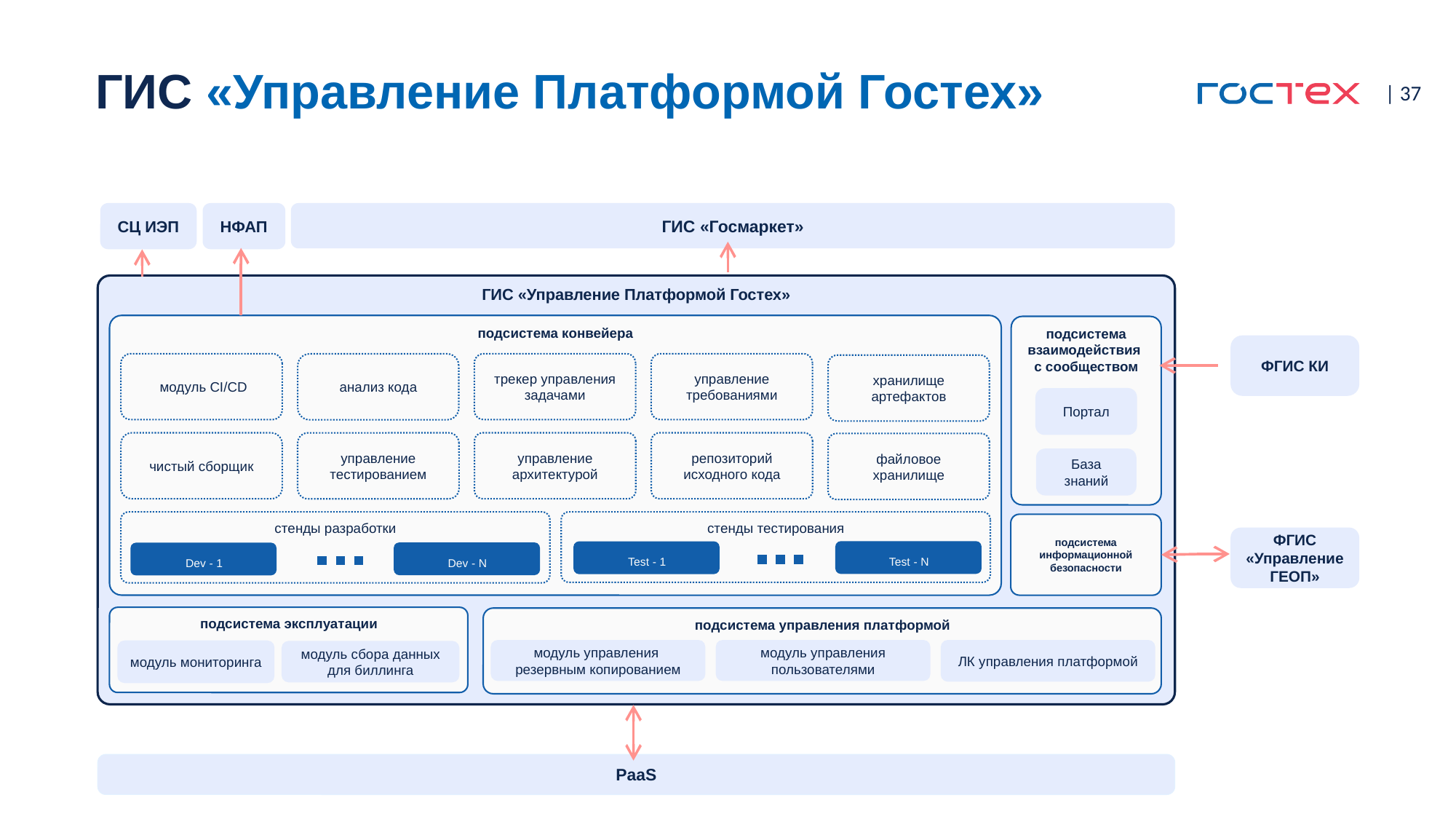

# ГИС «Управление Платформой Гостех»
| 37
ГИС «Госмаркет»
СЦ ИЭП
НФАП
ГИС «Управление Платформой Гостех»
подсистема конвейера
подсистема взаимодействия
с сообществом
ФГИС КИ
 модуль CI/CD
трекер управления задачами
управление требованиями
анализ кода
хранилище артефактов
Портал
чистый сборщик
управление архитектурой
репозиторий исходного кода
управление тестированием
файловое хранилище
База знаний
стенды разработки
стенды тестирования
подсистема информационной безопасности
ФГИС «Управление ГЕОП»
Test - N
Test - 1
Dev - N
Dev - 1
подсистема эксплуатации
подсистема управления платформой
модуль управления
резервным копированием
модуль управления пользователями
ЛК управления платформой
модуль мониторинга
модуль сбора данных для биллинга
PaaS